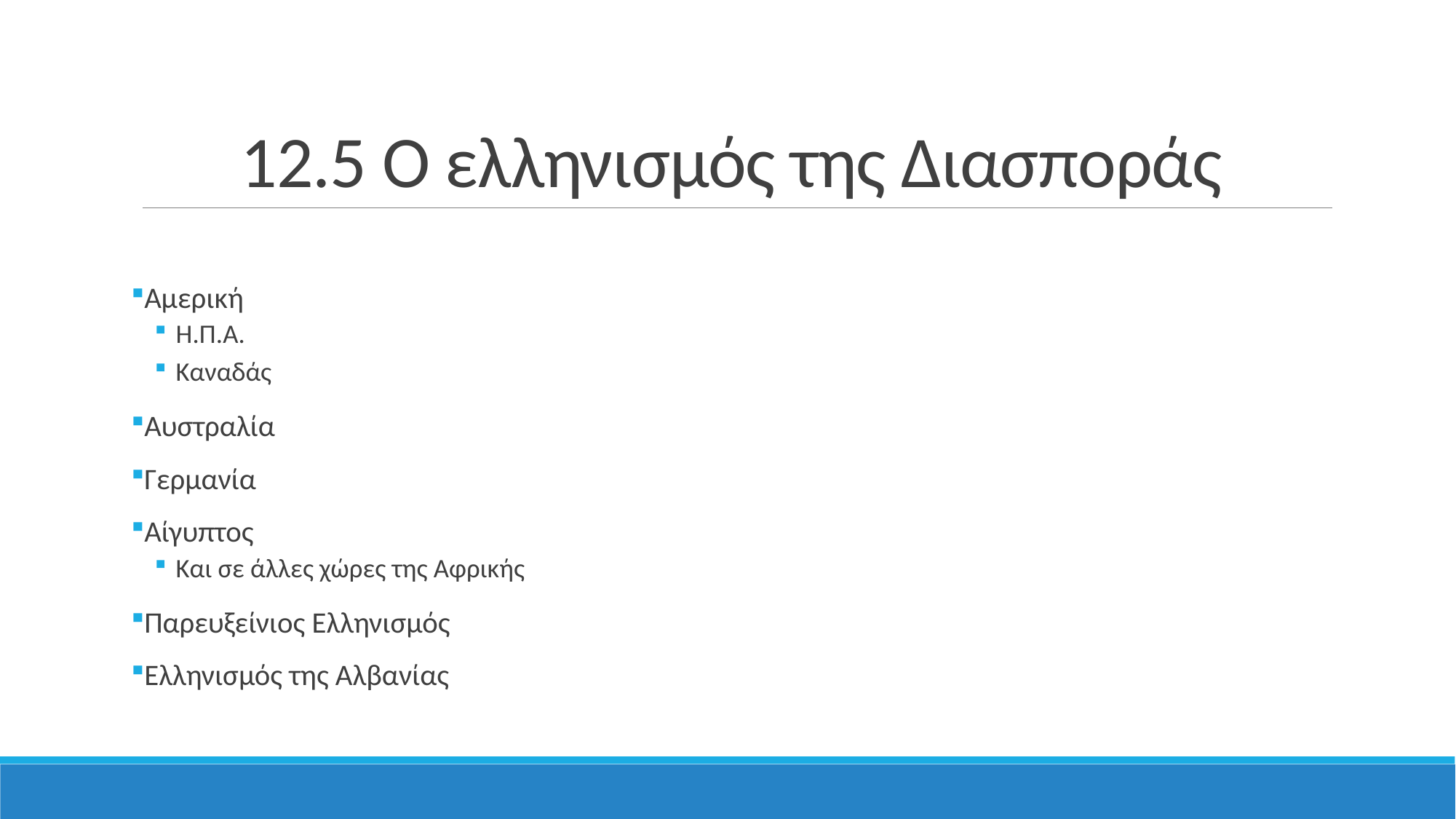

# 12.5 Ο ελληνισμός της Διασποράς

Αμερική
Η.Π.Α.
Καναδάς
Αυστραλία
Γερμανία
Αίγυπτος
Και σε άλλες χώρες της Αφρικής
Παρευξείνιος Ελληνισμός
Ελληνισμός της Αλβανίας